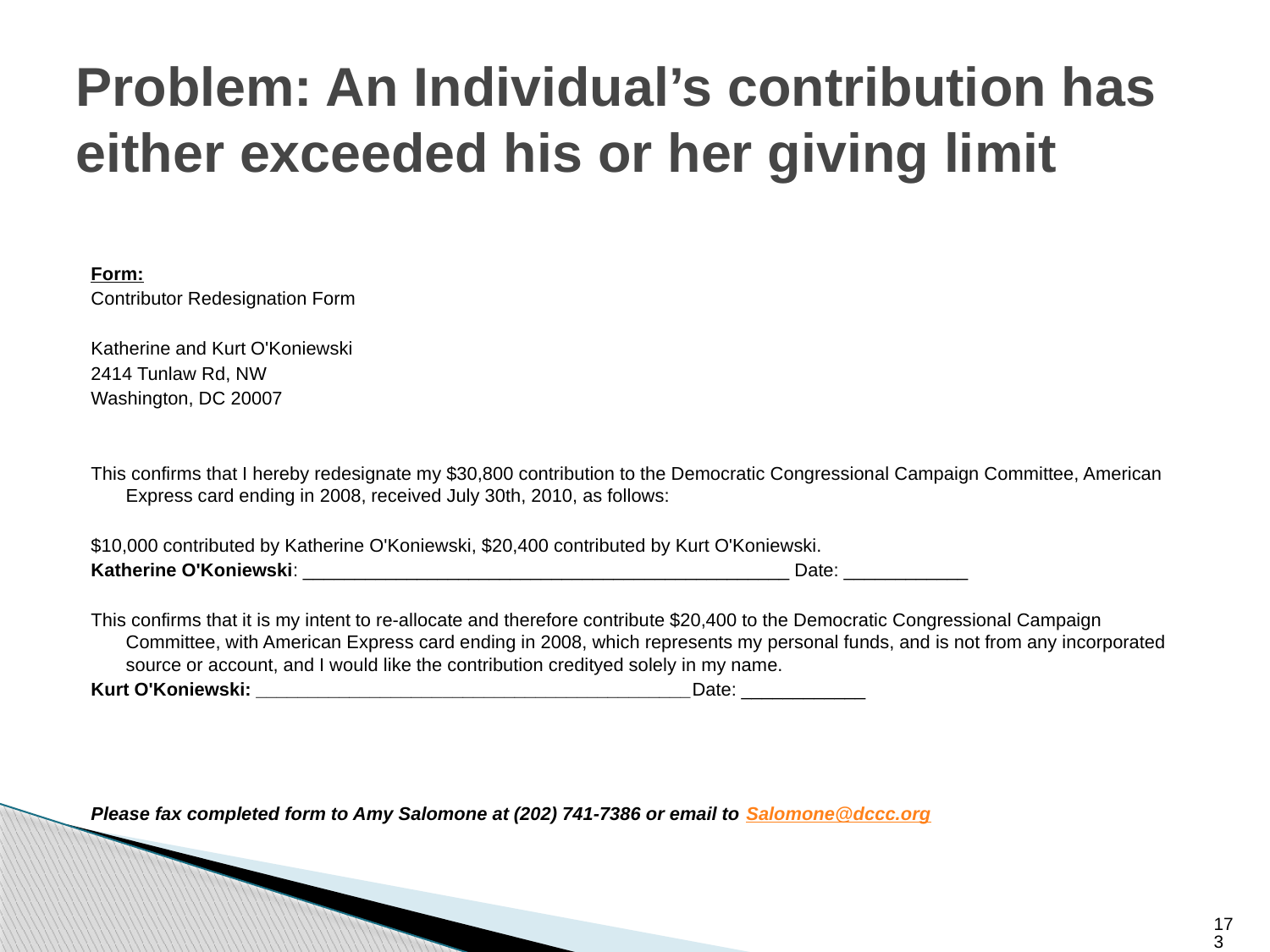

# Problem: An Individual’s contribution has either exceeded his or her giving limit

Form:
Contributor Redesignation Form

Katherine and Kurt O'Koniewski
2414 Tunlaw Rd, NW
Washington, DC 20007

This confirms that I hereby redesignate my $30,800 contribution to the Democratic Congressional Campaign Committee, American Express card ending in 2008, received July 30th, 2010, as follows:

$10,000 contributed by Katherine O'Koniewski, $20,400 contributed by Kurt O'Koniewski.
Katherine O'Koniewski: _______________________________________________ Date: ____________

This confirms that it is my intent to re-allocate and therefore contribute $20,400 to the Democratic Congressional Campaign Committee, with American Express card ending in 2008, which represents my personal funds, and is not from any incorporated source or account, and I would like the contribution credityed solely in my name.
Kurt O'Koniewski: __________________________________________Date: ____________

Please fax completed form to Amy Salomone at (202) 741-7386 or email to Salomone@dccc.org

173